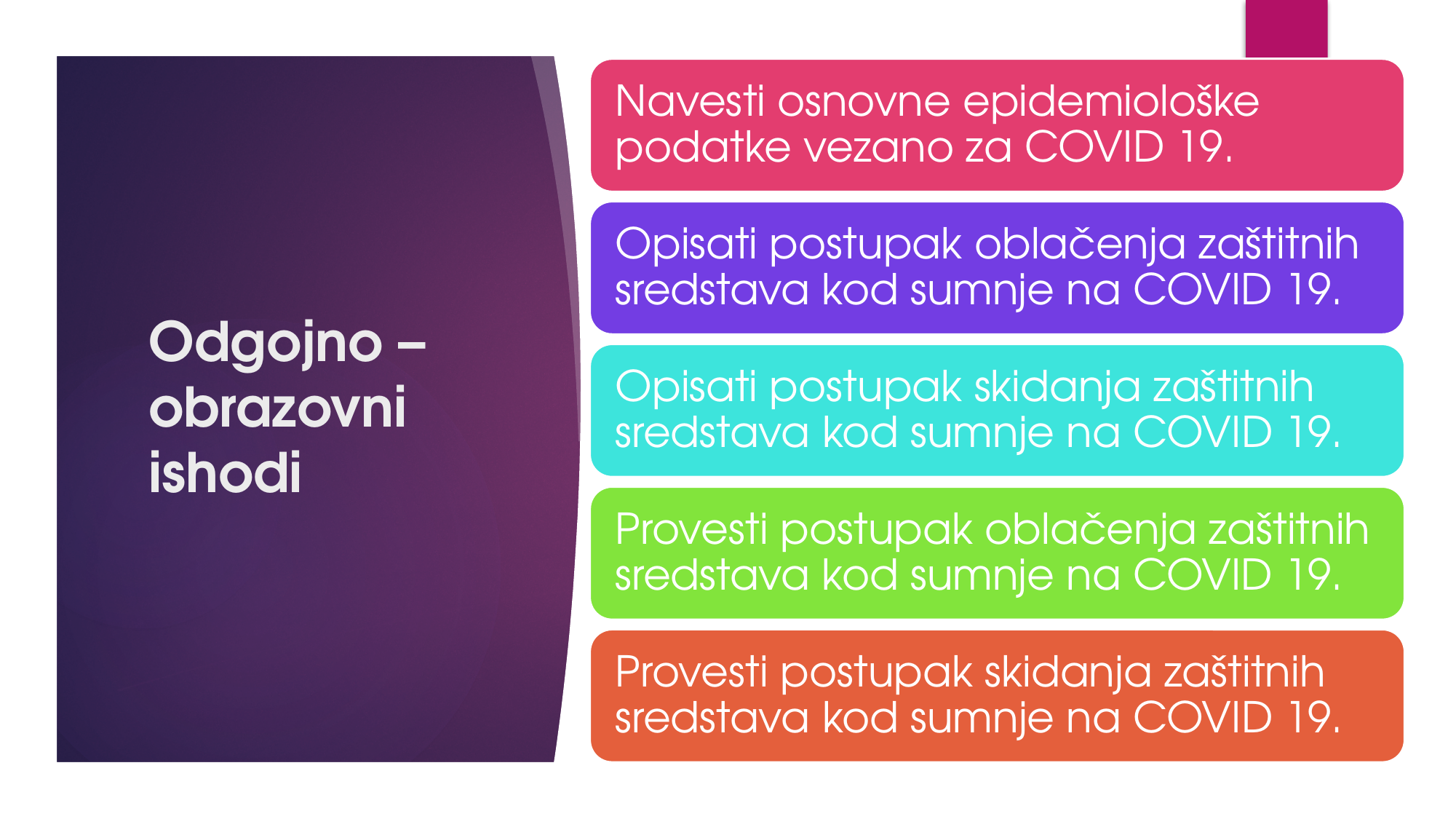

Navesti osnovne epidemiološke podatke vezano za COVID 19.
Opisati postupak oblačenja zaštitnih sredstava kod sumnje na COVID 19.
Opisati postupak skidanja zaštitnih sredstava kod sumnje na COVID 19.
Provesti postupak oblačenja zaštitnih sredstava kod sumnje na COVID 19.
Provesti postupak skidanja zaštitnih sredstava kod sumnje na COVID 19.
# Odgojno – obrazovni ishodi